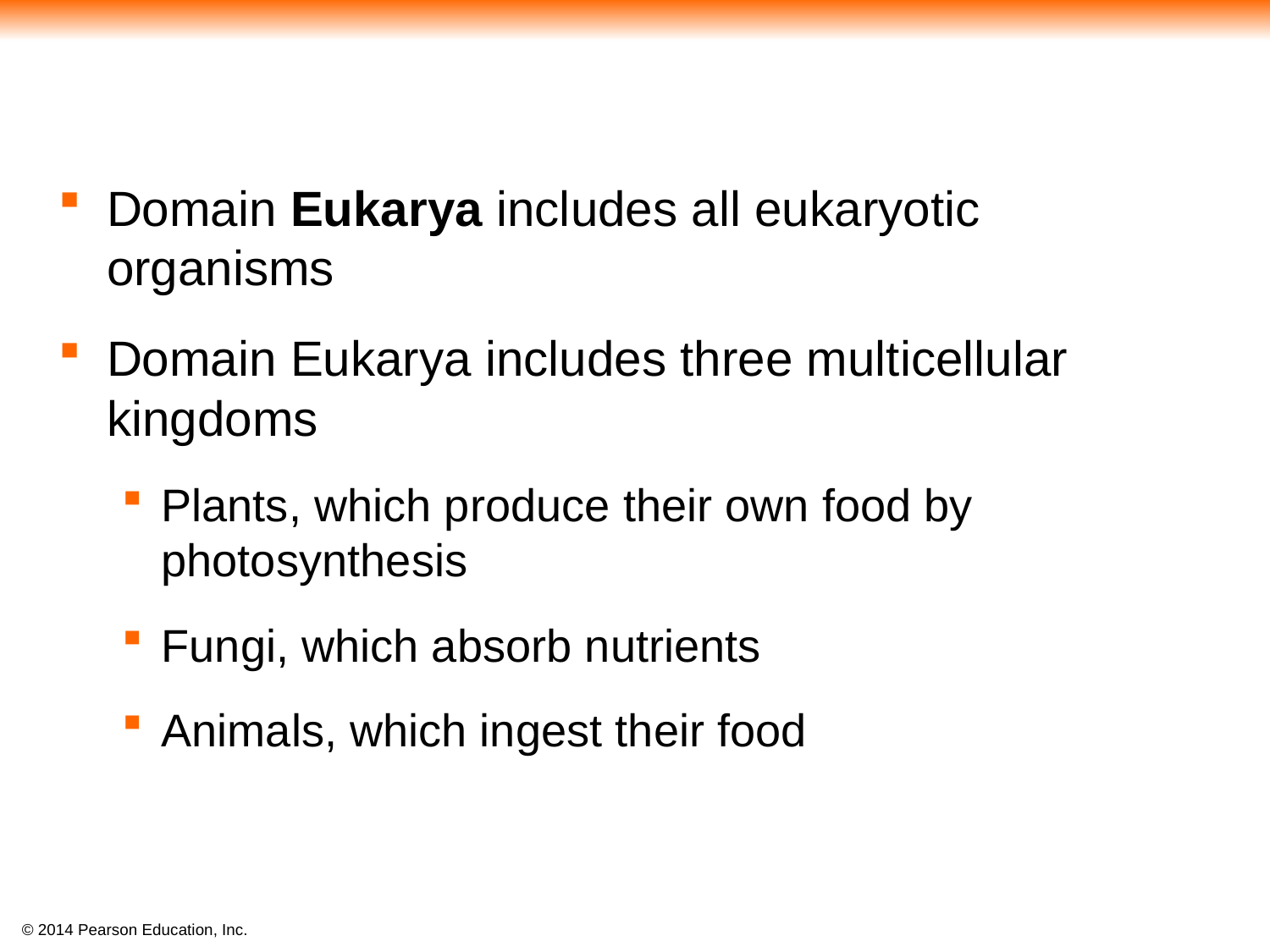

Domain Eukarya includes all eukaryotic organisms
Domain Eukarya includes three multicellular kingdoms
Plants, which produce their own food by photosynthesis
Fungi, which absorb nutrients
Animals, which ingest their food